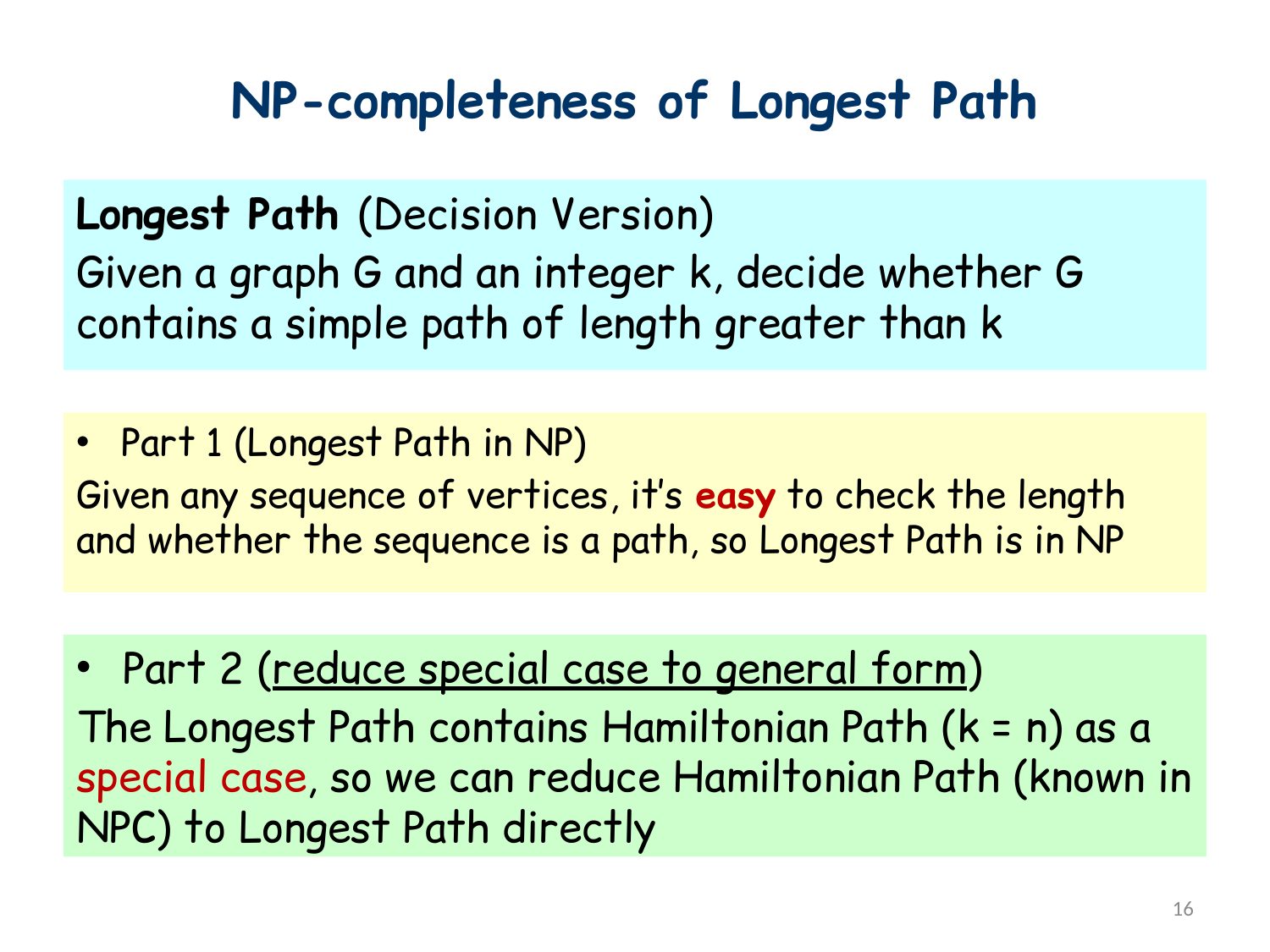

# NP-completeness of Longest Path
Longest Path (Decision Version)
Given a graph G and an integer k, decide whether G contains a simple path of length greater than k
Part 1 (Longest Path in NP)
Given any sequence of vertices, it’s easy to check the length and whether the sequence is a path, so Longest Path is in NP
Part 2 (reduce special case to general form)
The Longest Path contains Hamiltonian Path (k = n) as a special case, so we can reduce Hamiltonian Path (known in NPC) to Longest Path directly
16